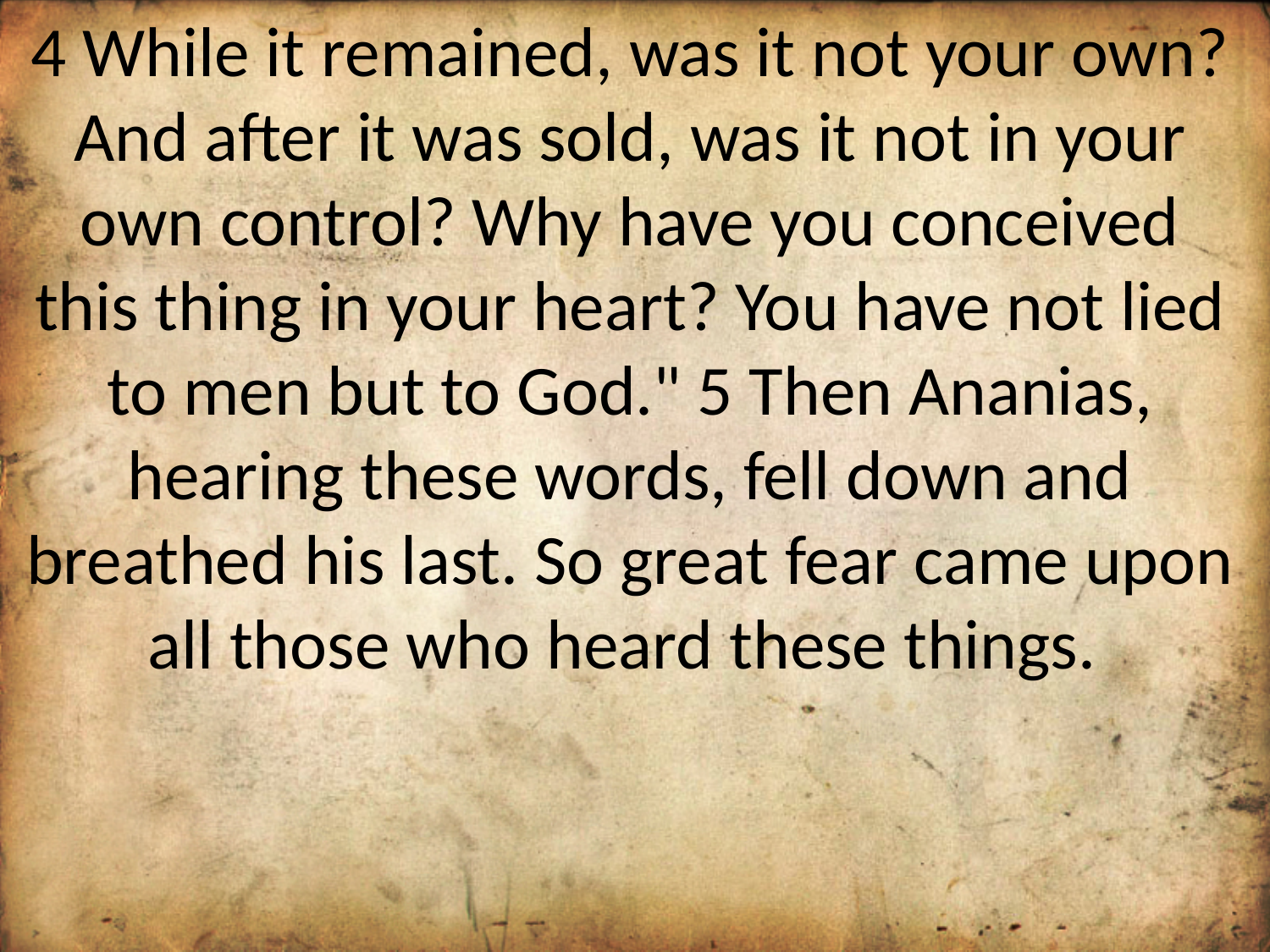

4 While it remained, was it not your own? And after it was sold, was it not in your own control? Why have you conceived this thing in your heart? You have not lied to men but to God." 5 Then Ananias, hearing these words, fell down and breathed his last. So great fear came upon all those who heard these things.